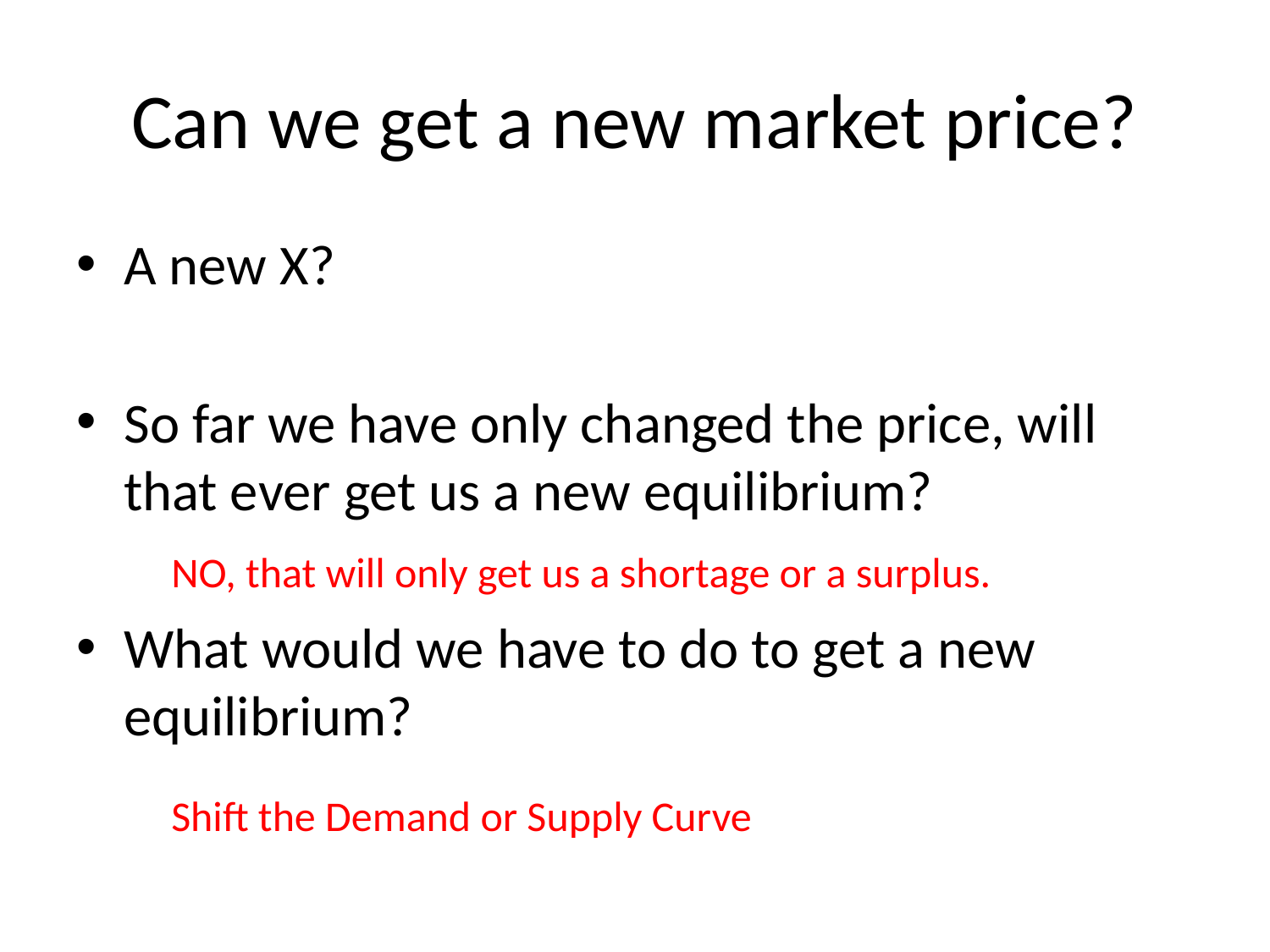

# Can we get a new market price?
A new X?

So far we have only changed the price, will that ever get us a new equilibrium?

What would we have to do to get a new equilibrium?

NO, that will only get us a shortage or a surplus.
Shift the Demand or Supply Curve